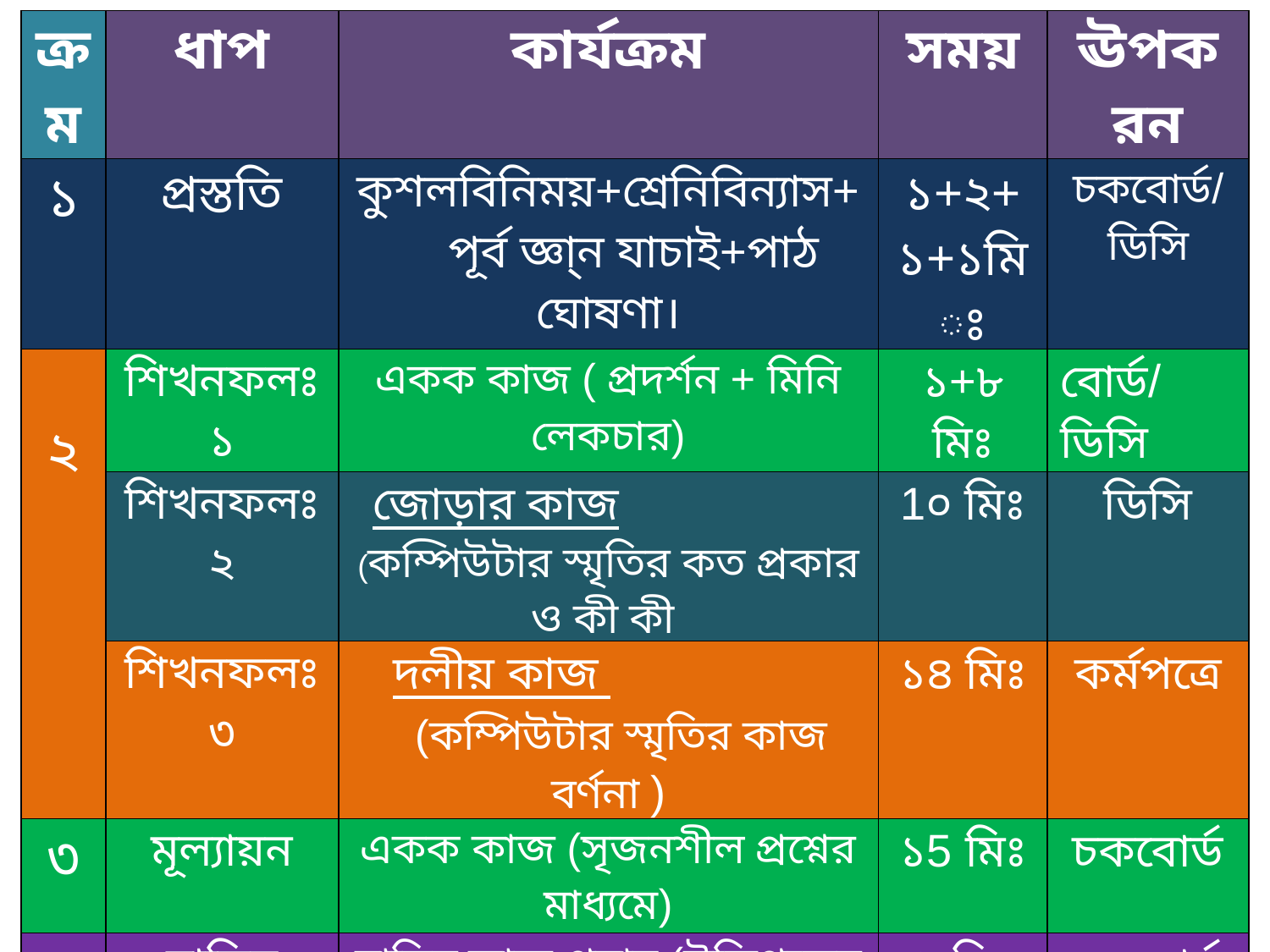

| ক্রম | ধাপ | কার্যক্রম | সময় | ঊপকরন |
| --- | --- | --- | --- | --- |
| ১ | প্রস্ততি | কুশলবিনিময়+শ্রেনিবিন্যাস+ পূর্ব জ্ঞা্ন যাচাই+পাঠ ঘোষণা। | ১+২+১+১মিঃ | চকবোর্ড/ ডিসি |
| ২ | শিখনফলঃ১ | একক কাজ ( প্রদর্শন + মিনি লেকচার) | ১+৮ মিঃ | বোর্ড/ডিসি |
|  | শিখনফলঃ২ | জোড়ার কাজ (কম্পিউটার স্মৃতির কত প্রকার ও কী কী | 1০ মিঃ | ডিসি |
|  | শিখনফলঃ৩ | দলীয় কাজ (কম্পিউটার স্মৃতির কাজ বর্ণনা ) | ১৪ মিঃ | কর্মপত্রে |
| ৩ | মূল্যায়ন | একক কাজ (সৃজনশীল প্রশ্নের মাধ্যমে) | ১5 মিঃ | চকবোর্ড |
| ৪ | বাড়ির কাজ | বাড়ির কাজ প্রদান (উদ্ধিপকের আলোকেসার্কিটের গঠন ও কাজ বর্ণনা) | ২ মিঃ | চকবোর্ড |
| ৫ | সমাপ্তি | ধন্যবাদ | ১ মিঃ | ডিসি |
ক্রম